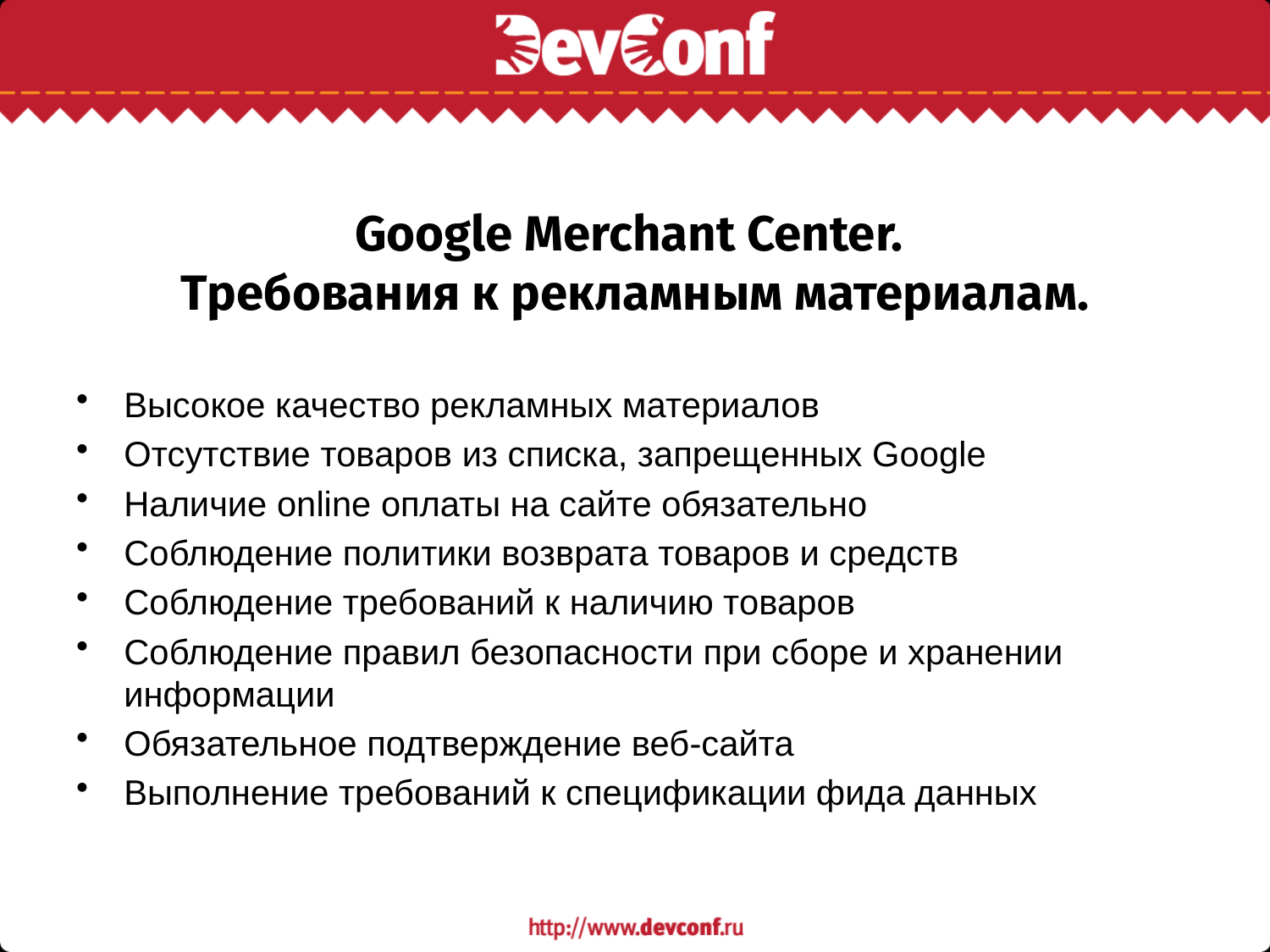

# Google Merchant Center. Требования к рекламным материалам.
Высокое качество рекламных материалов
Отсутствие товаров из списка, запрещенных Google
Наличие online оплаты на сайте обязательно
Соблюдение политики возврата товаров и средств
Соблюдение требований к наличию товаров
Соблюдение правил безопасности при сборе и хранении информации
Обязательное подтверждение веб-сайта
Выполнение требований к спецификации фида данных